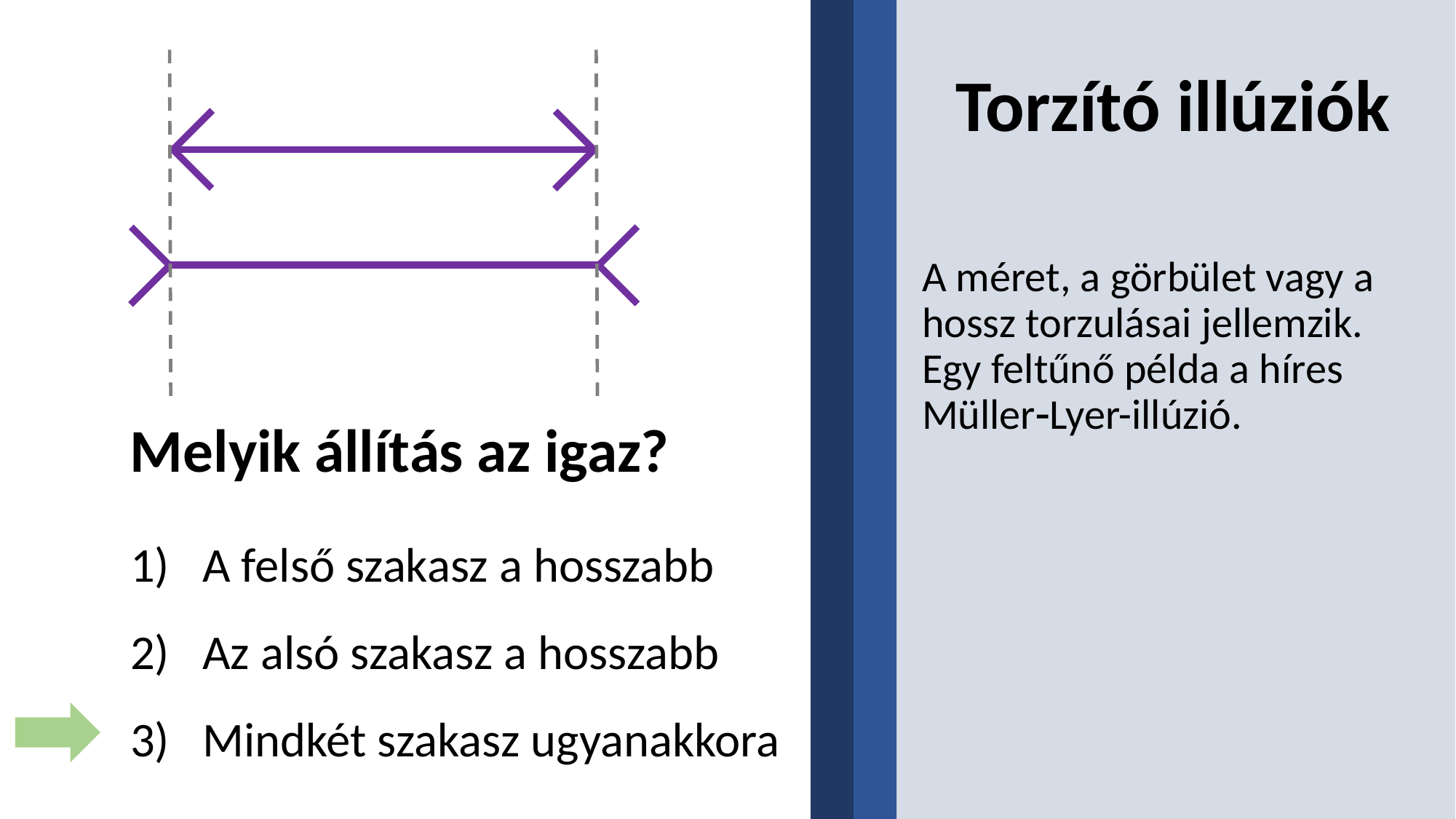

# Torzító illúziók
A méret, a görbület vagy a hossz torzulásai jellemzik. Egy feltűnő példa a híres Müller−Lyer-illúzió.

Melyik állítás az igaz?
 A felső szakasz a hosszabb
 Az alsó szakasz a hosszabb
 Mindkét szakasz ugyanakkora